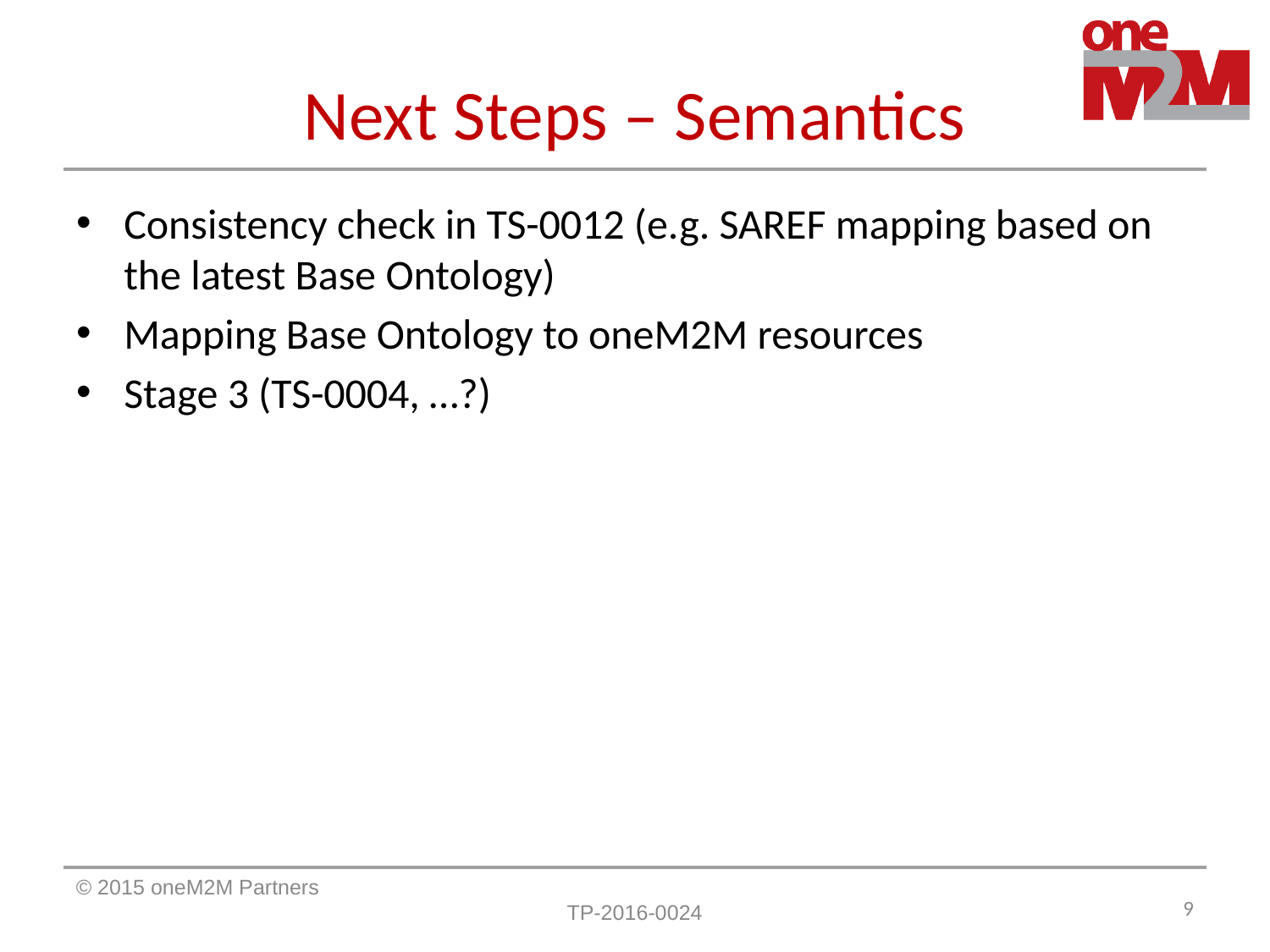

# Next Steps – Semantics
Consistency check in TS-0012 (e.g. SAREF mapping based on the latest Base Ontology)
Mapping Base Ontology to oneM2M resources
Stage 3 (TS-0004, …?)
9